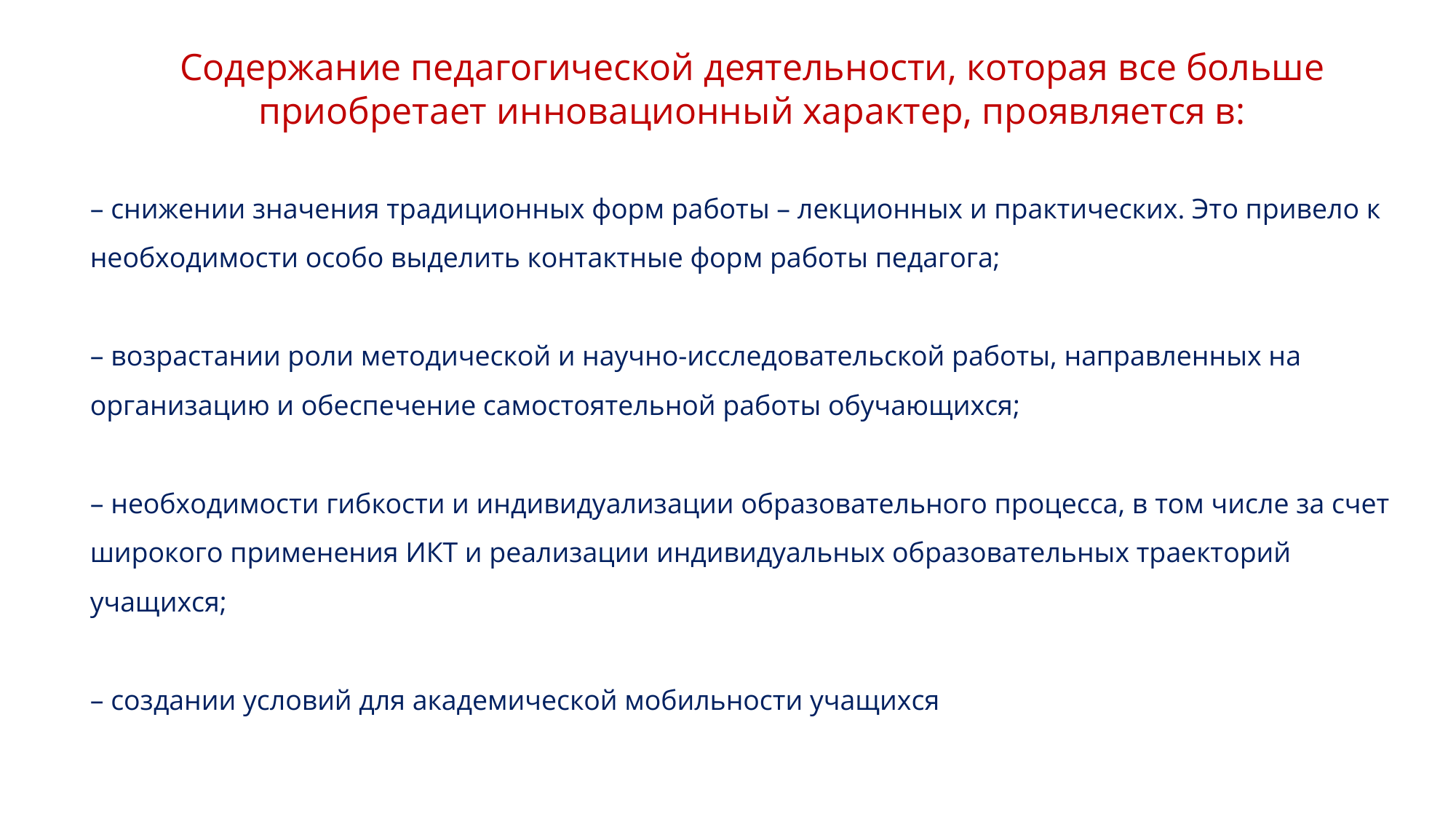

Содержание педагогической деятельности, которая все больше приобретает инновационный характер, проявляется в:

– снижении значения традиционных форм работы – лекционных и практических. Это привело к необходимости особо выделить контактные форм работы педагога;

– возрастании роли методической и научно-исследовательской работы, направленных на организацию и обеспечение самостоятельной работы обучающихся;

– необходимости гибкости и индивидуализации образовательного процесса, в том числе за счет широкого применения ИКТ и реализации индивидуальных образовательных траекторий учащихся;

– создании условий для академической мобильности учащихся